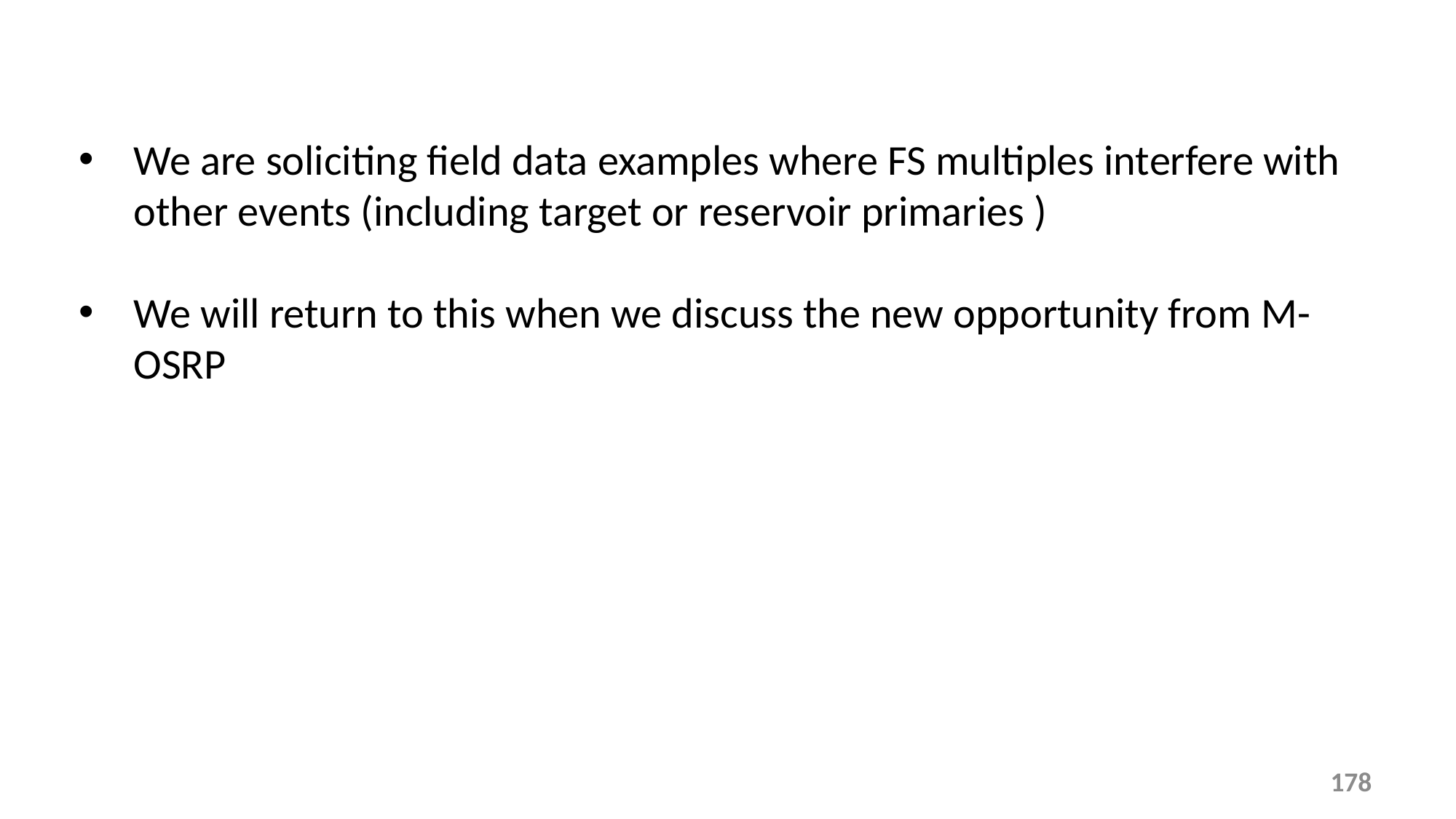

We are soliciting field data examples where FS multiples interfere with other events (including target or reservoir primaries )

We will return to this when we discuss the new opportunity from M-OSRP
178